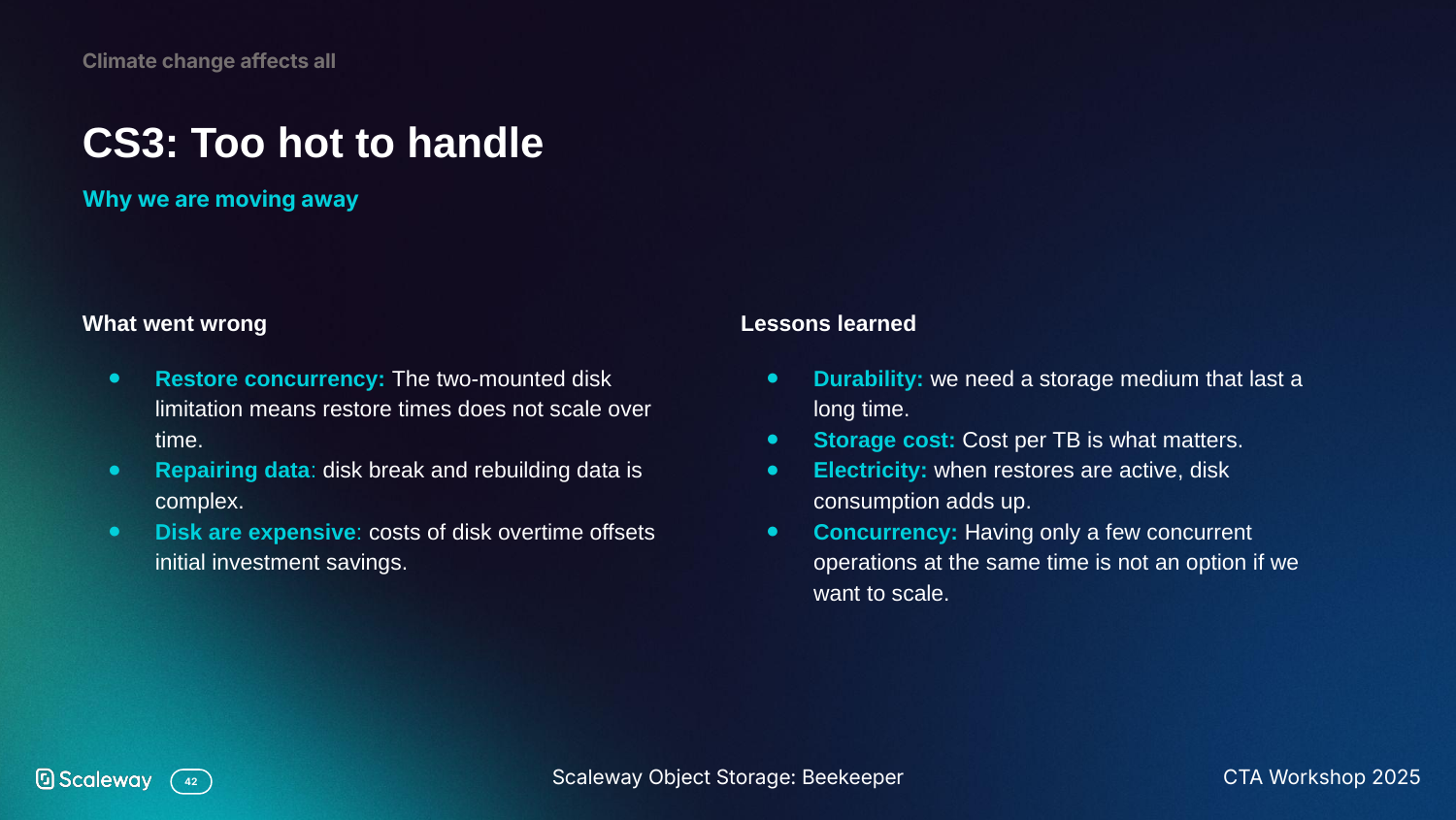

Climate change affects all
# CS3: Too hot to handle
Why we are moving away
What went wrong
Restore concurrency: The two-mounted disk limitation means restore times does not scale over time.
Repairing data: disk break and rebuilding data is complex.
Disk are expensive: costs of disk overtime offsets initial investment savings.
Lessons learned
Durability: we need a storage medium that last a long time.
Storage cost: Cost per TB is what matters.
Electricity: when restores are active, disk consumption adds up.
Concurrency: Having only a few concurrent operations at the same time is not an option if we want to scale.
Scaleway Object Storage: Beekeeper
CTA Workshop 2025